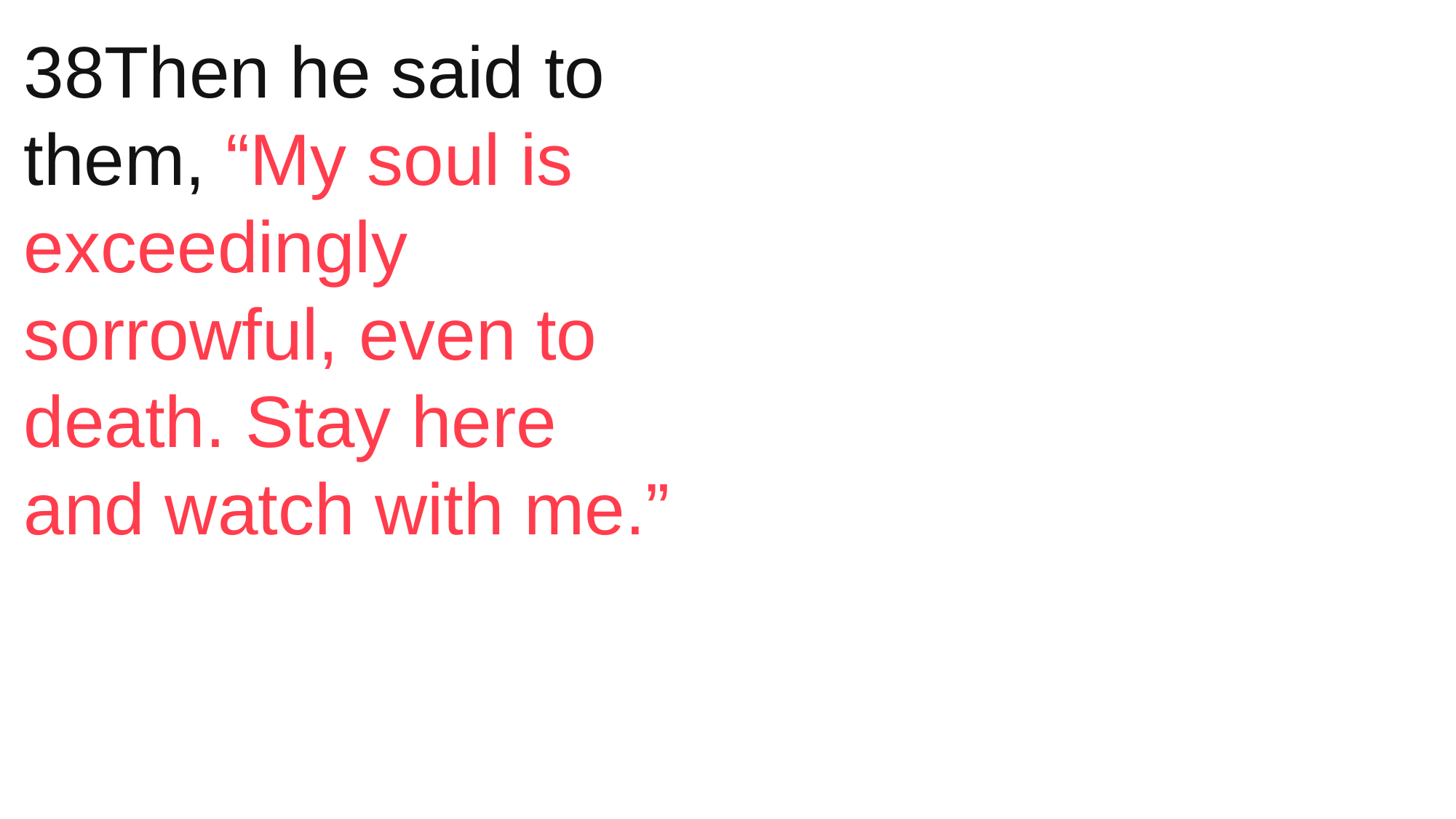

John
38Then he said to them, “My soul is exceedingly sorrowful, even to death. Stay here and watch with me.”